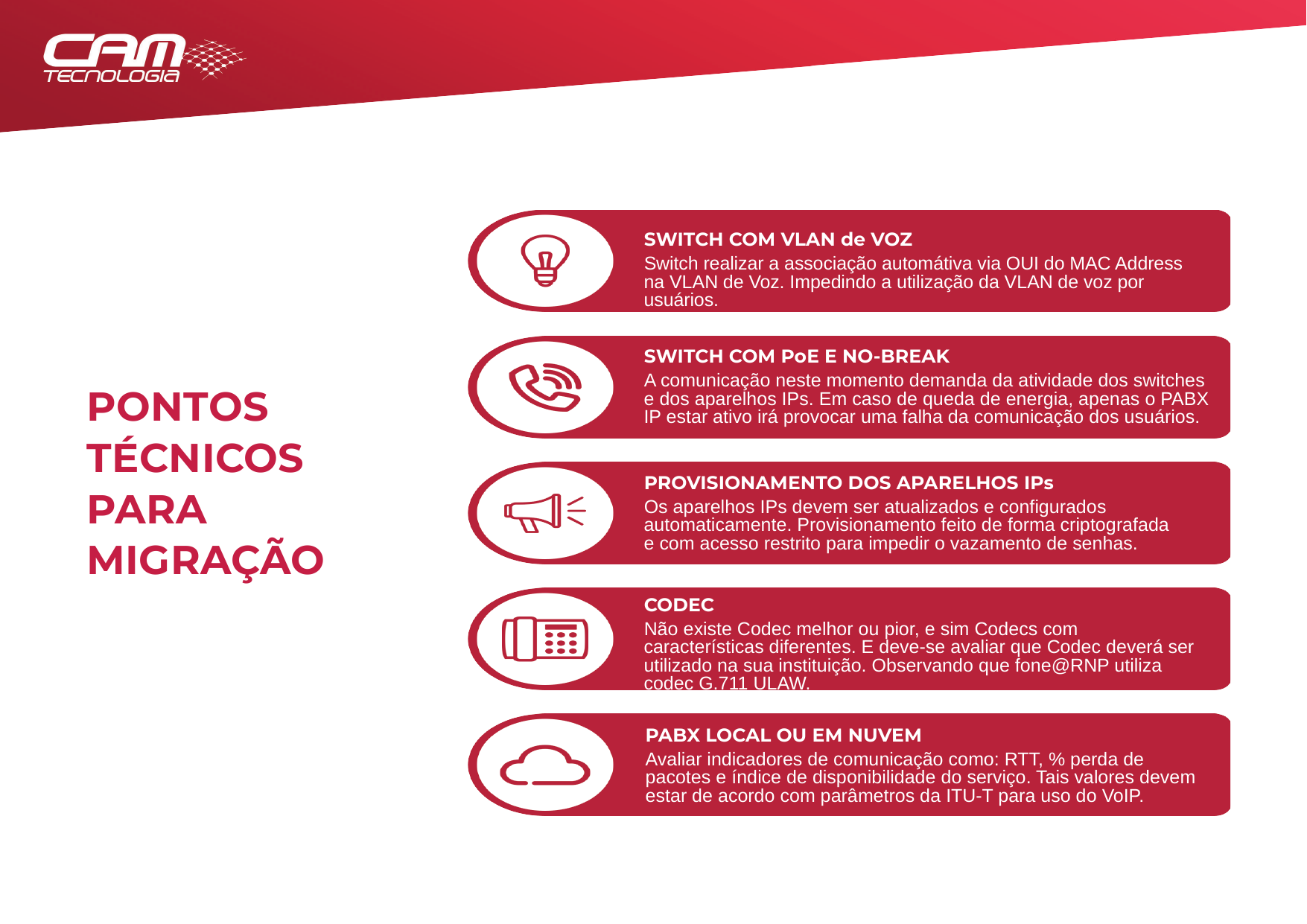

SWITCH COM VLAN de VOZ
Switch realizar a associação automátiva via OUI do MAC Address na VLAN de Voz. Impedindo a utilização da VLAN de voz por usuários.

SWITCH COM PoE E NO-BREAK
A comunicação neste momento demanda da atividade dos switches e dos aparelhos IPs. Em caso de queda de energia, apenas o PABX IP estar ativo irá provocar uma falha da comunicação dos usuários.
PONTOS
TÉCNICOS
PARA
MIGRAÇÃO

PROVISIONAMENTO DOS APARELHOS IPs
Os aparelhos IPs devem ser atualizados e configurados automaticamente. Provisionamento feito de forma criptografada
e com acesso restrito para impedir o vazamento de senhas.

CODEC
Não existe Codec melhor ou pior, e sim Codecs com características diferentes. E deve-se avaliar que Codec deverá ser utilizado na sua instituição. Observando que fone@RNP utiliza codec G.711 ULAW.

PABX LOCAL OU EM NUVEM
Avaliar indicadores de comunicação como: RTT, % perda de pacotes e índice de disponibilidade do serviço. Tais valores devem estar de acordo com parâmetros da ITU-T para uso do VoIP.